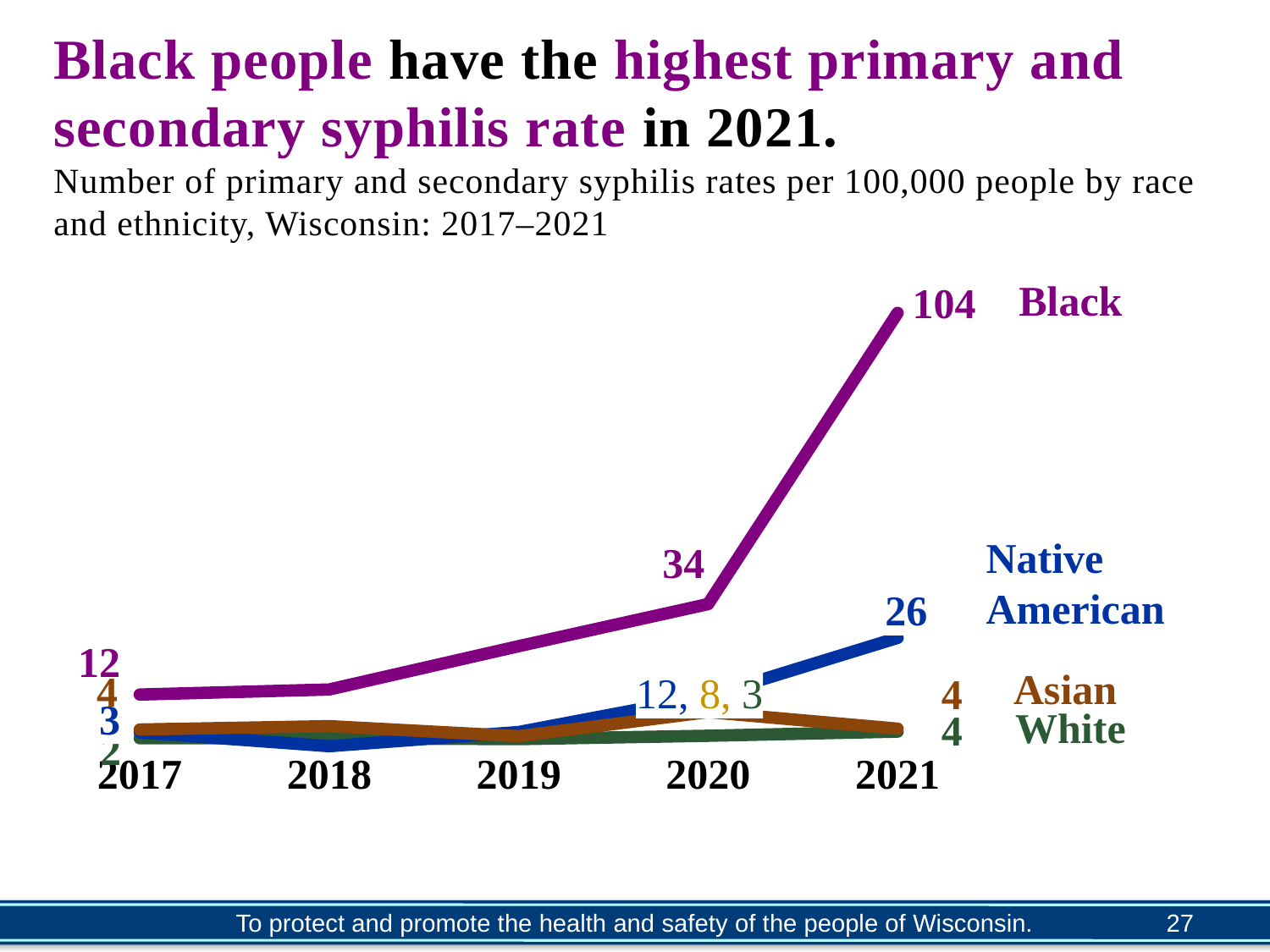

# Black people have the highest primary and secondary syphilis rate in 2021. Number of primary and secondary syphilis rates per 100,000 people by race and ethnicity, Wisconsin: 2017–2021

### Chart

| Category |  |  |  |  |
|---|---|---|---|---|
| 2017 | 1.9 | 12.399999999999999 | 3.3 | 4.0 |
| 2018 | 1.9 | 13.6 | 0.0 | 4.800000000000001 |
| 2019 | 1.7000000000000002 | 24.0 | 3.4 | 2.4000000000000004 |
| 2020 | 2.5 | 34.1 | 12.0 | 8.2 |
| 2021 | 3.5 | 104.0 | 26.0 | 4.2 |
Black
Native American
Asian
White
27